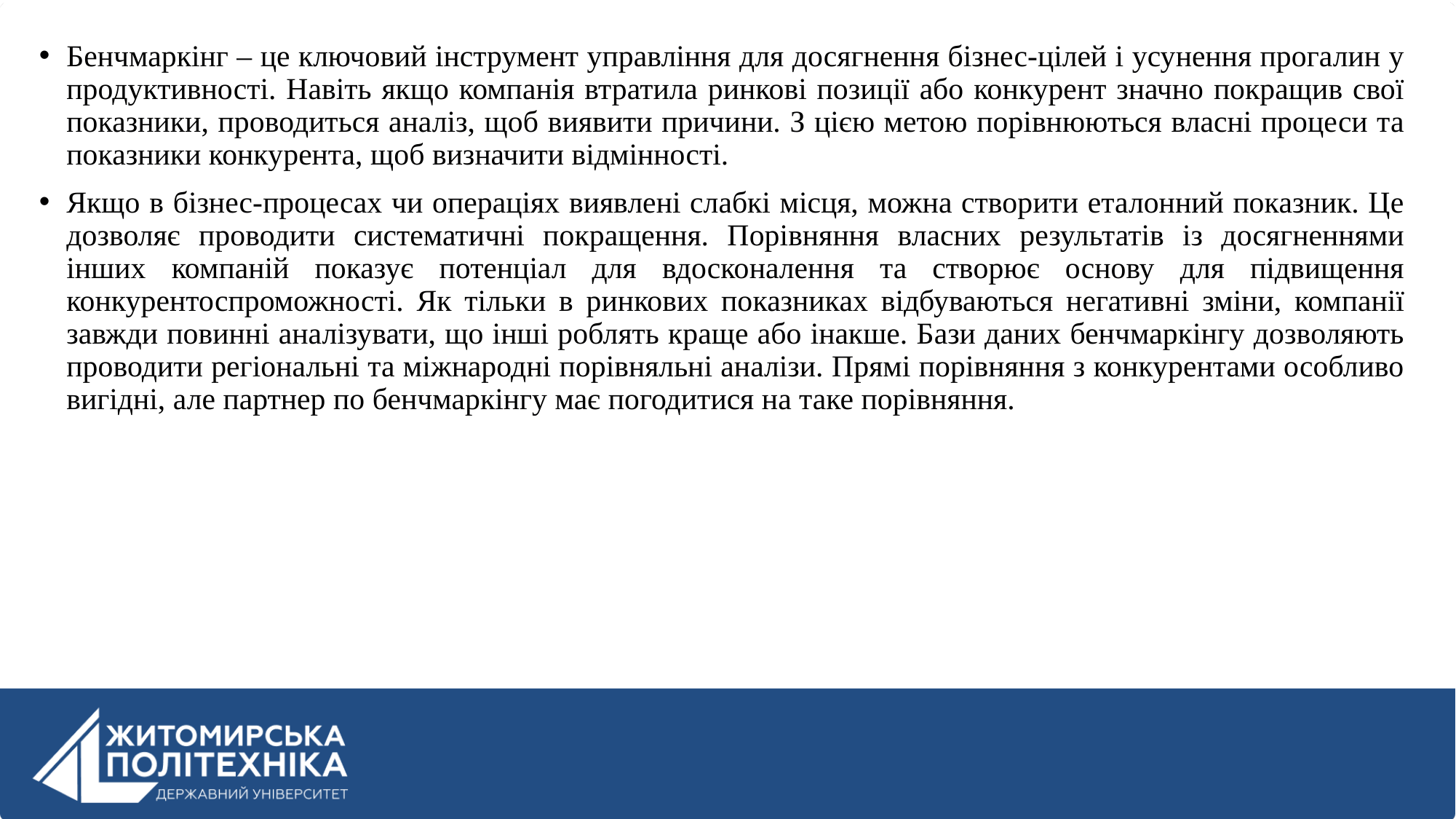

Бенчмаркінг – це ключовий інструмент управління для досягнення бізнес-цілей і усунення прогалин у продуктивності. Навіть якщо компанія втратила ринкові позиції або конкурент значно покращив свої показники, проводиться аналіз, щоб виявити причини. З цією метою порівнюються власні процеси та показники конкурента, щоб визначити відмінності.
Якщо в бізнес-процесах чи операціях виявлені слабкі місця, можна створити еталонний показник. Це дозволяє проводити систематичні покращення. Порівняння власних результатів із досягненнями інших компаній показує потенціал для вдосконалення та створює основу для підвищення конкурентоспроможності. Як тільки в ринкових показниках відбуваються негативні зміни, компанії завжди повинні аналізувати, що інші роблять краще або інакше. Бази даних бенчмаркінгу дозволяють проводити регіональні та міжнародні порівняльні аналізи. Прямі порівняння з конкурентами особливо вигідні, але партнер по бенчмаркінгу має погодитися на таке порівняння.